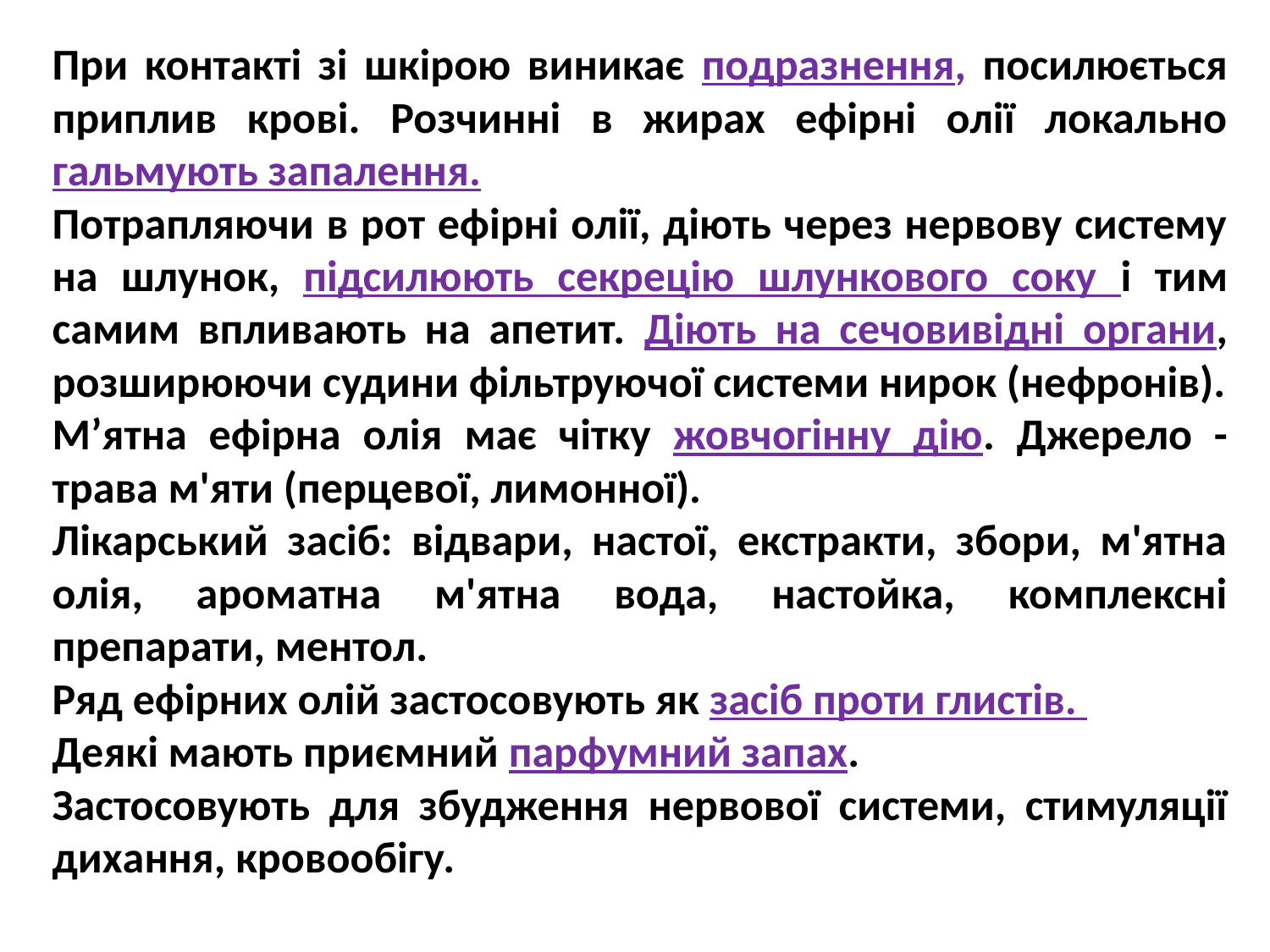

При контакті зі шкірою виникає подразнення, посилюється приплив крові. Розчинні в жирах ефірні олії локально гальмують запалення.
Потрапляючи в рот ефірні олії, діють через нервову систему на шлунок, підсилюють секрецію шлункового соку і тим самим впливають на апетит. Діють на сечовивідні органи, розширюючи судини фільтруючої системи нирок (нефронів).
М’ятна ефірна олія має чітку жовчогінну дію. Джерело - трава м'яти (перцевої, лимонної).
Лікарський засіб: відвари, настої, екстракти, збори, м'ятна олія, ароматна м'ятна вода, настойка, комплексні препарати, ментол.
Ряд ефірних олій застосовують як засіб проти глистів.
Деякі мають приємний парфумний запах.
Застосовують для збудження нервової системи, стимуляції дихання, кровообігу.